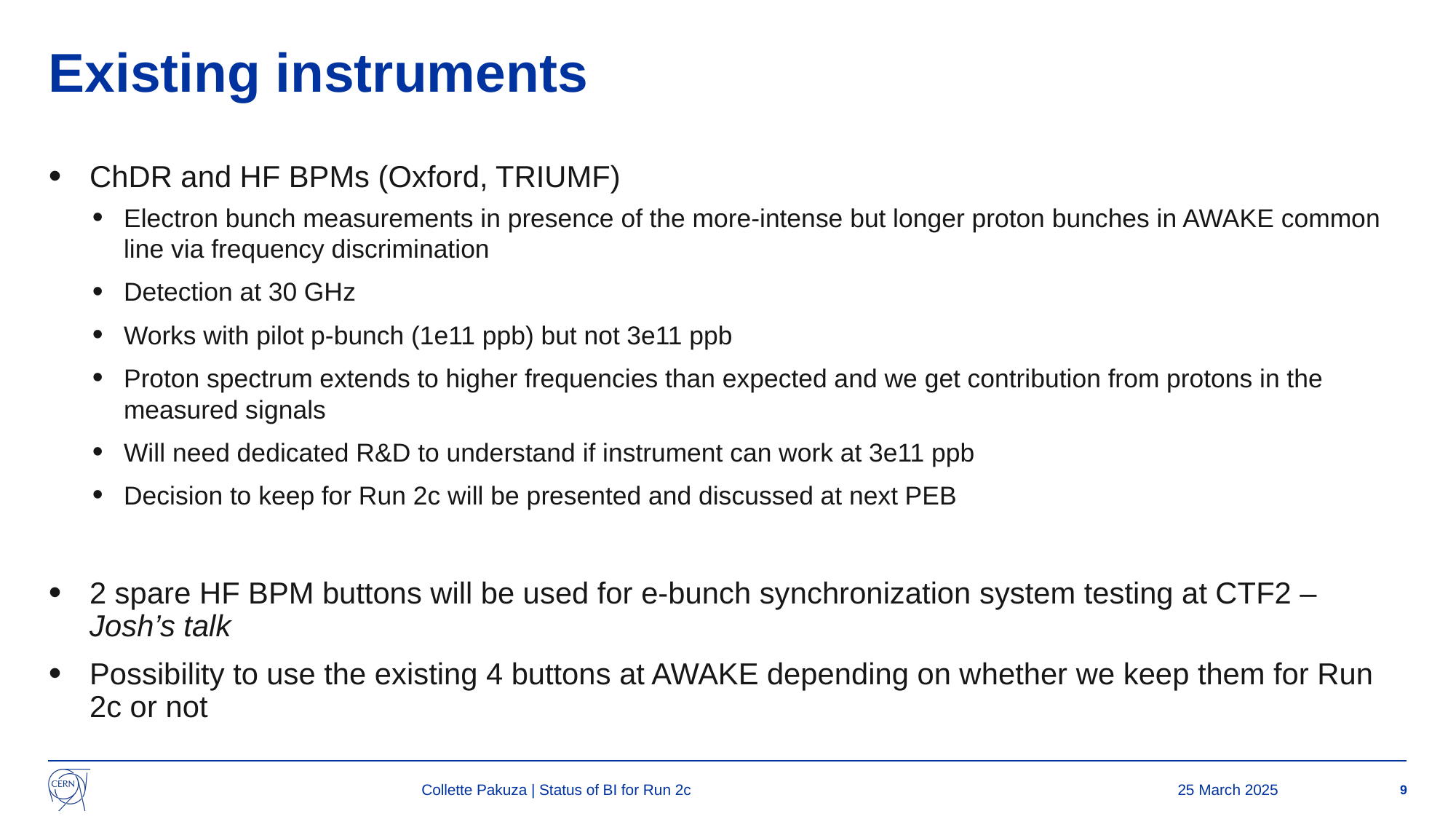

# Existing instruments

ChDR and HF BPMs (Oxford, TRIUMF)
Electron bunch measurements in presence of the more-intense but longer proton bunches in AWAKE common line via frequency discrimination
Detection at 30 GHz
Works with pilot p-bunch (1e11 ppb) but not 3e11 ppb
Proton spectrum extends to higher frequencies than expected and we get contribution from protons in the measured signals
Will need dedicated R&D to understand if instrument can work at 3e11 ppb
Decision to keep for Run 2c will be presented and discussed at next PEB

2 spare HF BPM buttons will be used for e-bunch synchronization system testing at CTF2 – Josh’s talk
Possibility to use the existing 4 buttons at AWAKE depending on whether we keep them for Run 2c or not

Collette Pakuza | Status of BI for Run 2c
25 March 2025
9